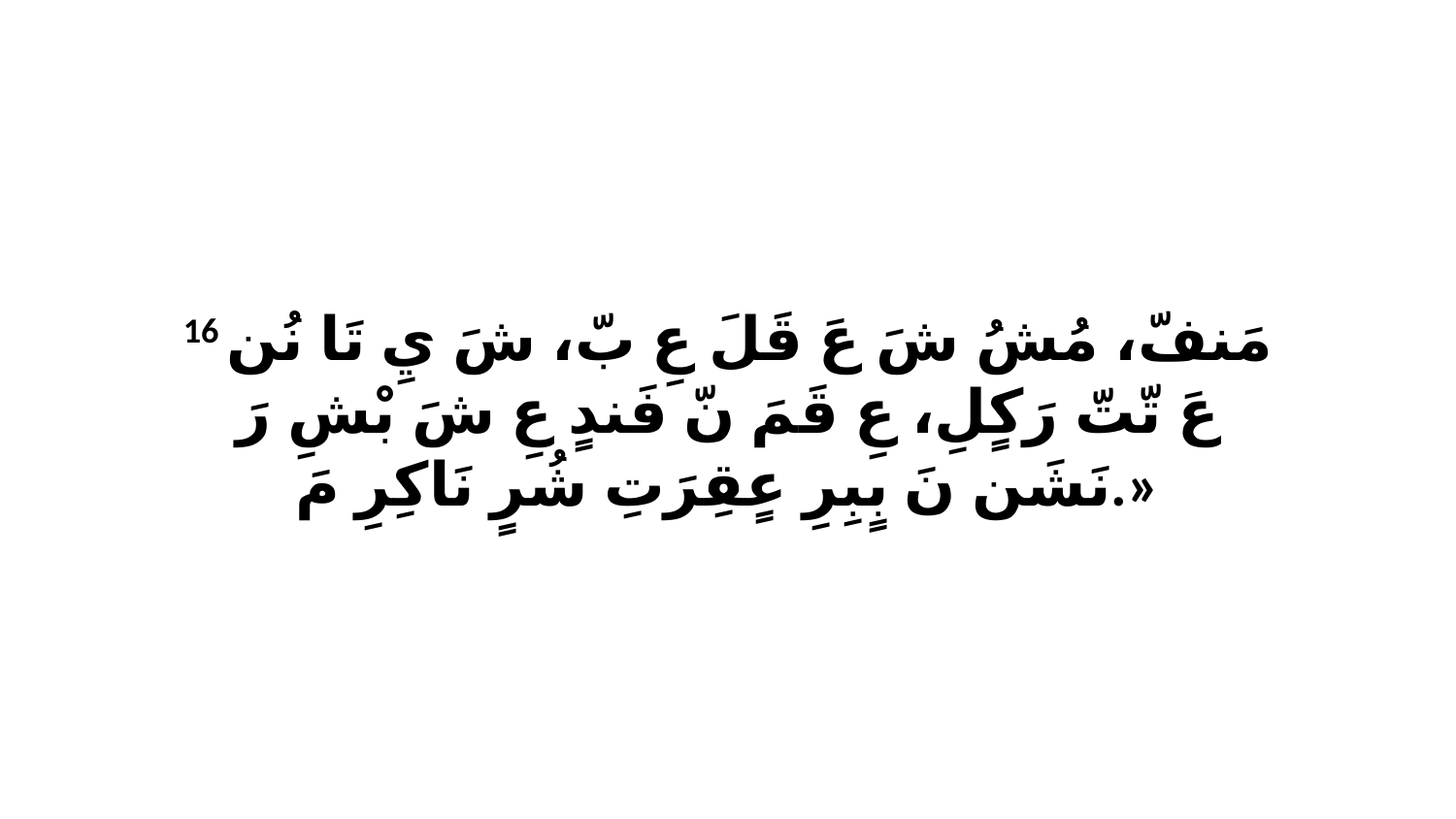

16 مَنفّ، مُشُ شَ عَ قَلَ عِ بّ، شَ يِ تَا نُن عَ تّتّ رَكٍلِ، عِ قَمَ نّ فَندٍ عِ شَ بْشِ رَ نَشَن نَ بٍبِرِ عٍقِرَتِ شُرٍ نَاكِرِ مَ.»